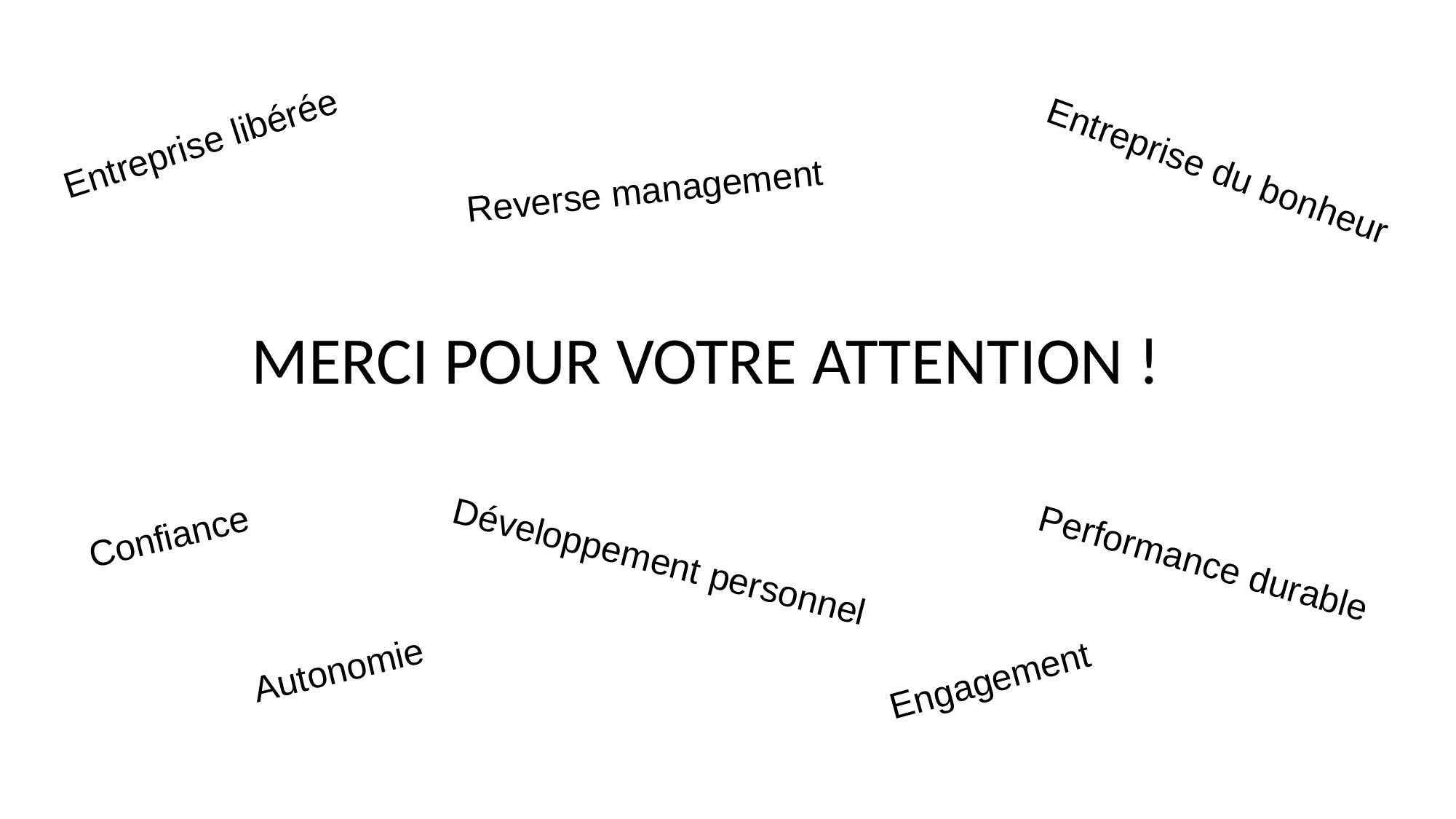

Entreprise libérée
Entreprise du bonheur
Reverse management
# MERCI POUR VOTRE ATTENTION !
Confiance
Performance durable
Développement personnel
Autonomie
Engagement